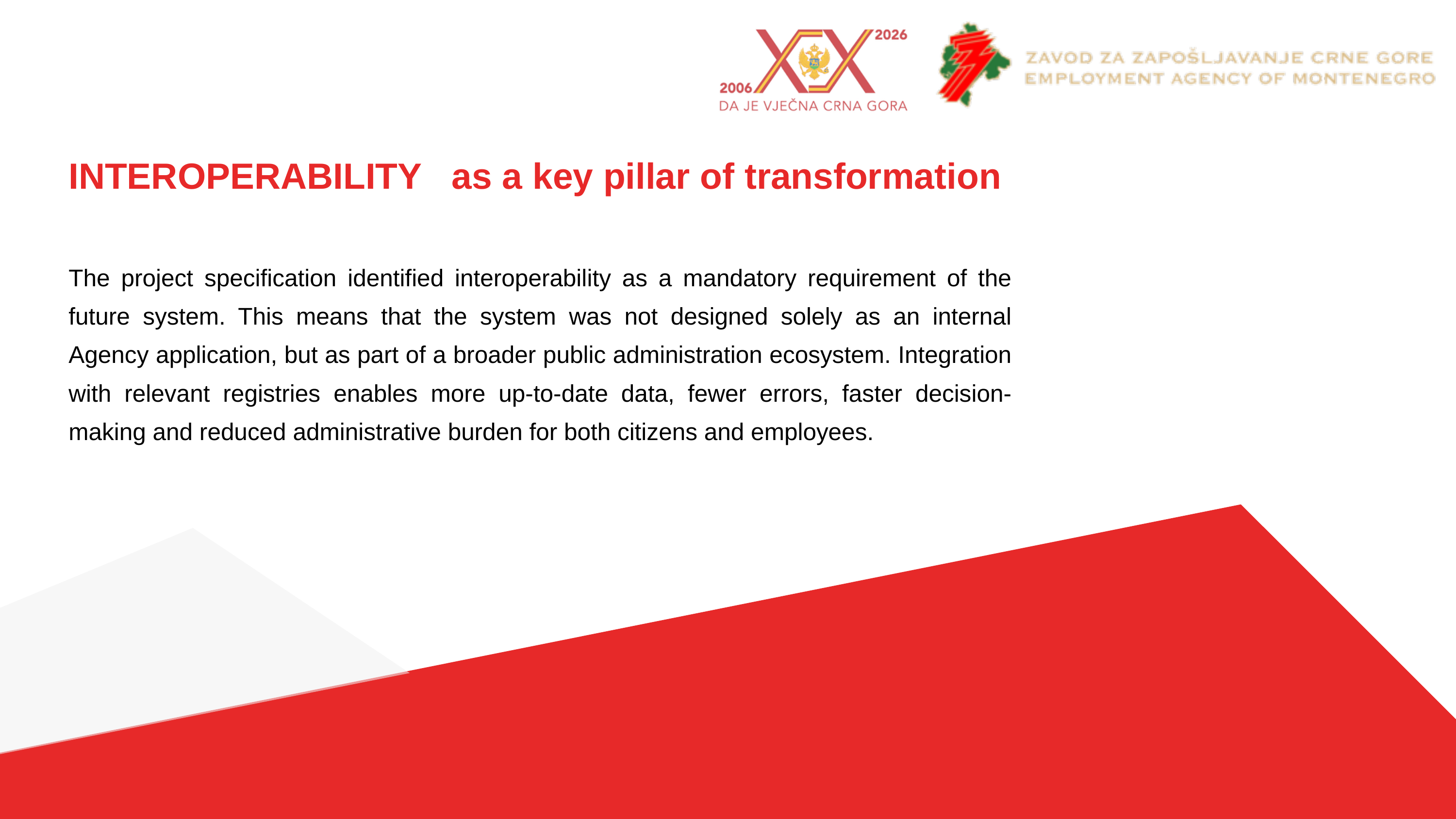

INTEROPERABILITY   as a key pillar of transformation
The project specification identified interoperability as a mandatory requirement of the future system. This means that the system was not designed solely as an internal Agency application, but as part of a broader public administration ecosystem. Integration with relevant registries enables more up-to-date data, fewer errors, faster decision-making and reduced administrative burden for both citizens and employees.